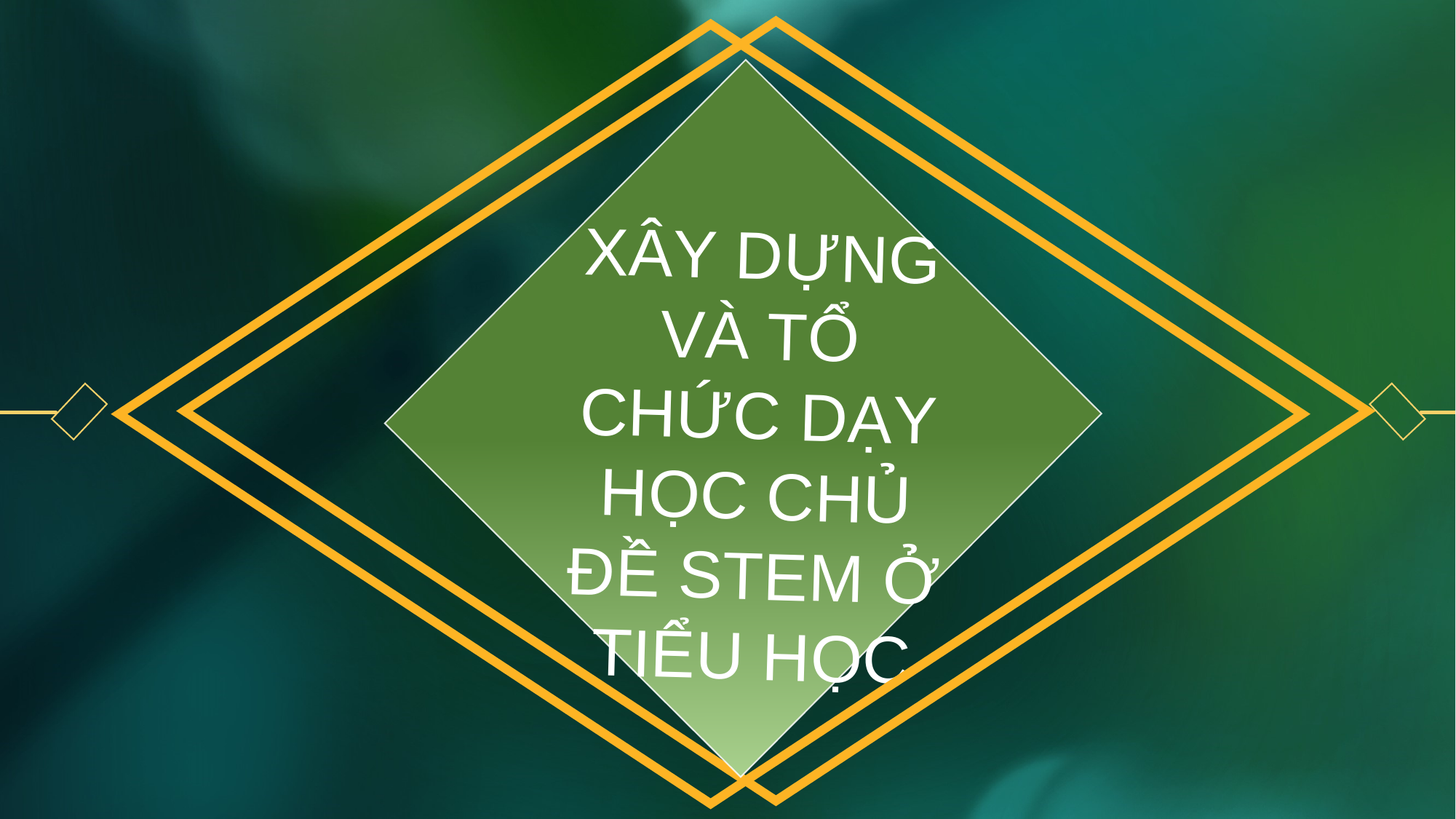

XÂY DỰNG VÀ TỔ CHỨC DẠY HỌC CHỦ ĐỀ STEM Ở TIỂU HỌC